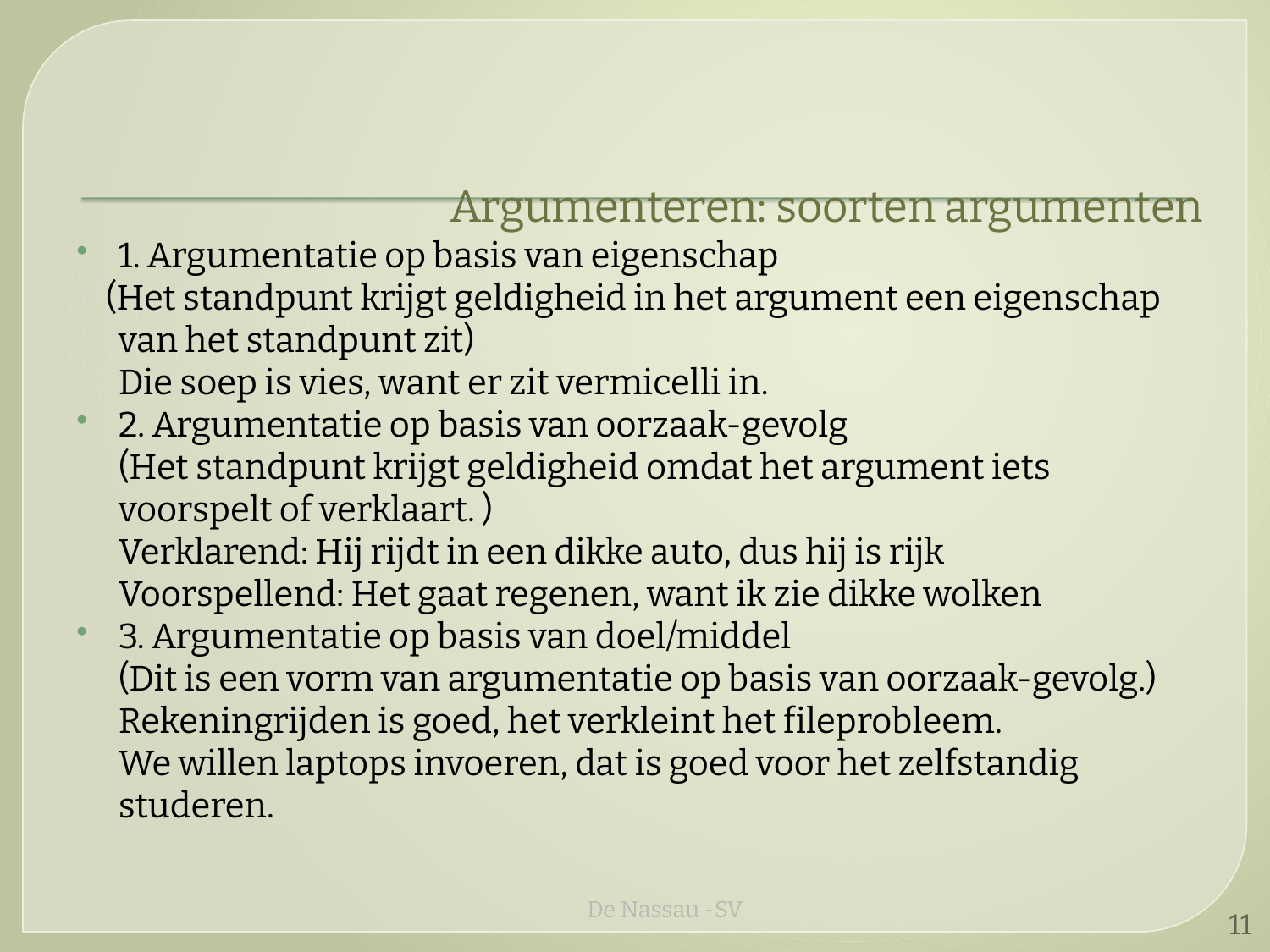

# Argumenteren: soorten argumenten
1. Argumentatie op basis van eigenschap
    (Het standpunt krijgt geldigheid in het argument een eigenschap van het standpunt zit)
	Die soep is vies, want er zit vermicelli in.
2. Argumentatie op basis van oorzaak-gevolg
	(Het standpunt krijgt geldigheid omdat het argument iets voorspelt of verklaart. )
	Verklarend: Hij rijdt in een dikke auto, dus hij is rijk
	Voorspellend: Het gaat regenen, want ik zie dikke wolken
3. Argumentatie op basis van doel/middel
	(Dit is een vorm van argumentatie op basis van oorzaak-gevolg.) Rekeningrijden is goed, het verkleint het fileprobleem.
	We willen laptops invoeren, dat is goed voor het zelfstandig studeren.

De Nassau -SV
11